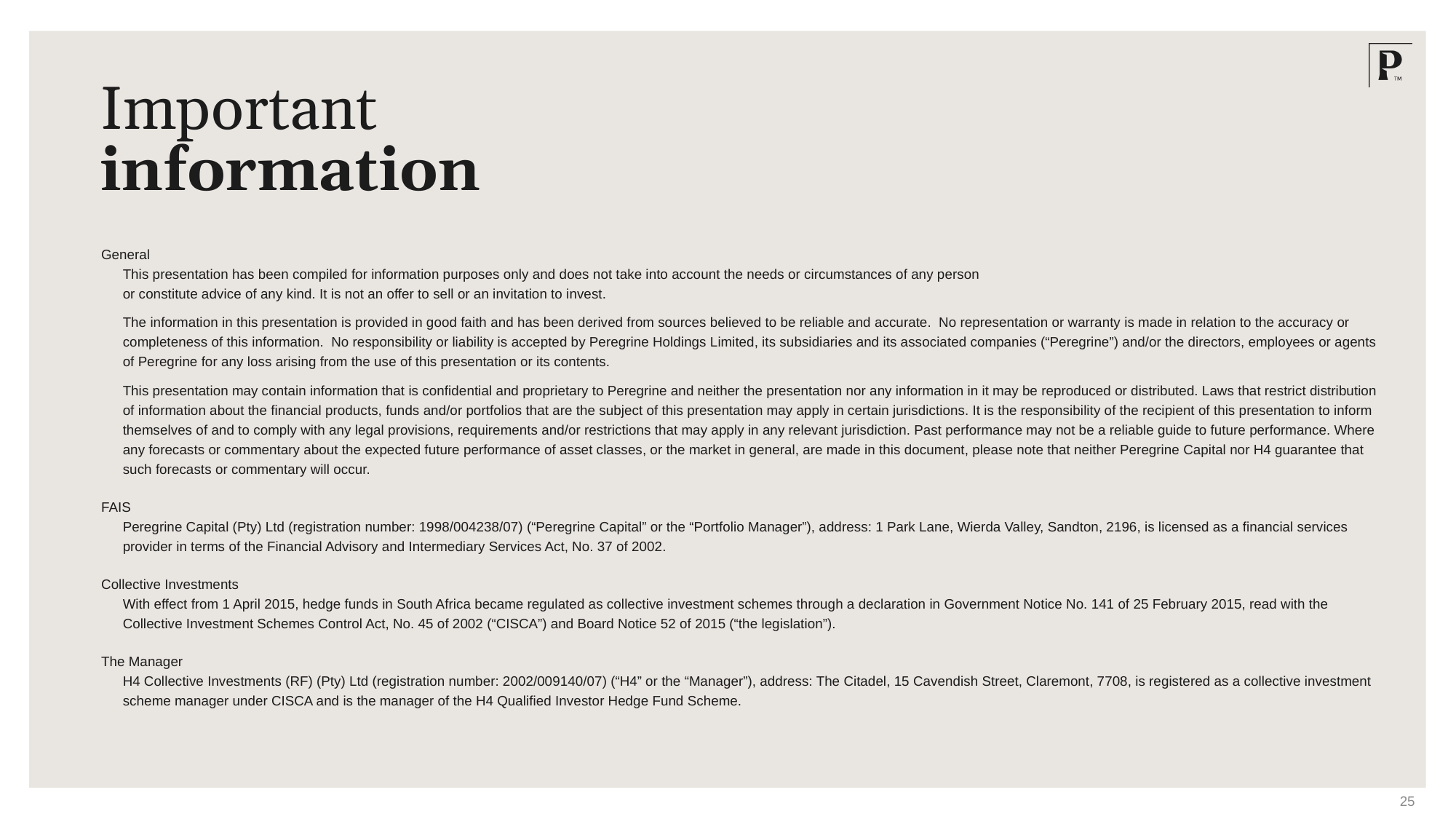

Important
information
General
This presentation has been compiled for information purposes only and does not take into account the needs or circumstances of any person
or constitute advice of any kind. It is not an offer to sell or an invitation to invest.
The information in this presentation is provided in good faith and has been derived from sources believed to be reliable and accurate.  No representation or warranty is made in relation to the accuracy or completeness of this information.  No responsibility or liability is accepted by Peregrine Holdings Limited, its subsidiaries and its associated companies (“Peregrine”) and/or the directors, employees or agents of Peregrine for any loss arising from the use of this presentation or its contents.
This presentation may contain information that is confidential and proprietary to Peregrine and neither the presentation nor any information in it may be reproduced or distributed. Laws that restrict distribution of information about the financial products, funds and/or portfolios that are the subject of this presentation may apply in certain jurisdictions. It is the responsibility of the recipient of this presentation to inform themselves of and to comply with any legal provisions, requirements and/or restrictions that may apply in any relevant jurisdiction. Past performance may not be a reliable guide to future performance. Where any forecasts or commentary about the expected future performance of asset classes, or the market in general, are made in this document, please note that neither Peregrine Capital nor H4 guarantee that such forecasts or commentary will occur.
FAIS
Peregrine Capital (Pty) Ltd (registration number: 1998/004238/07) (“Peregrine Capital” or the “Portfolio Manager”), address: 1 Park Lane, Wierda Valley, Sandton, 2196, is licensed as a financial services provider in terms of the Financial Advisory and Intermediary Services Act, No. 37 of 2002.
Collective Investments
With effect from 1 April 2015, hedge funds in South Africa became regulated as collective investment schemes through a declaration in Government Notice No. 141 of 25 February 2015, read with the Collective Investment Schemes Control Act, No. 45 of 2002 (“CISCA”) and Board Notice 52 of 2015 (“the legislation”).
The Manager
H4 Collective Investments (RF) (Pty) Ltd (registration number: 2002/009140/07) (“H4” or the “Manager”), address: The Citadel, 15 Cavendish Street, Claremont, 7708, is registered as a collective investment scheme manager under CISCA and is the manager of the H4 Qualified Investor Hedge Fund Scheme.
25